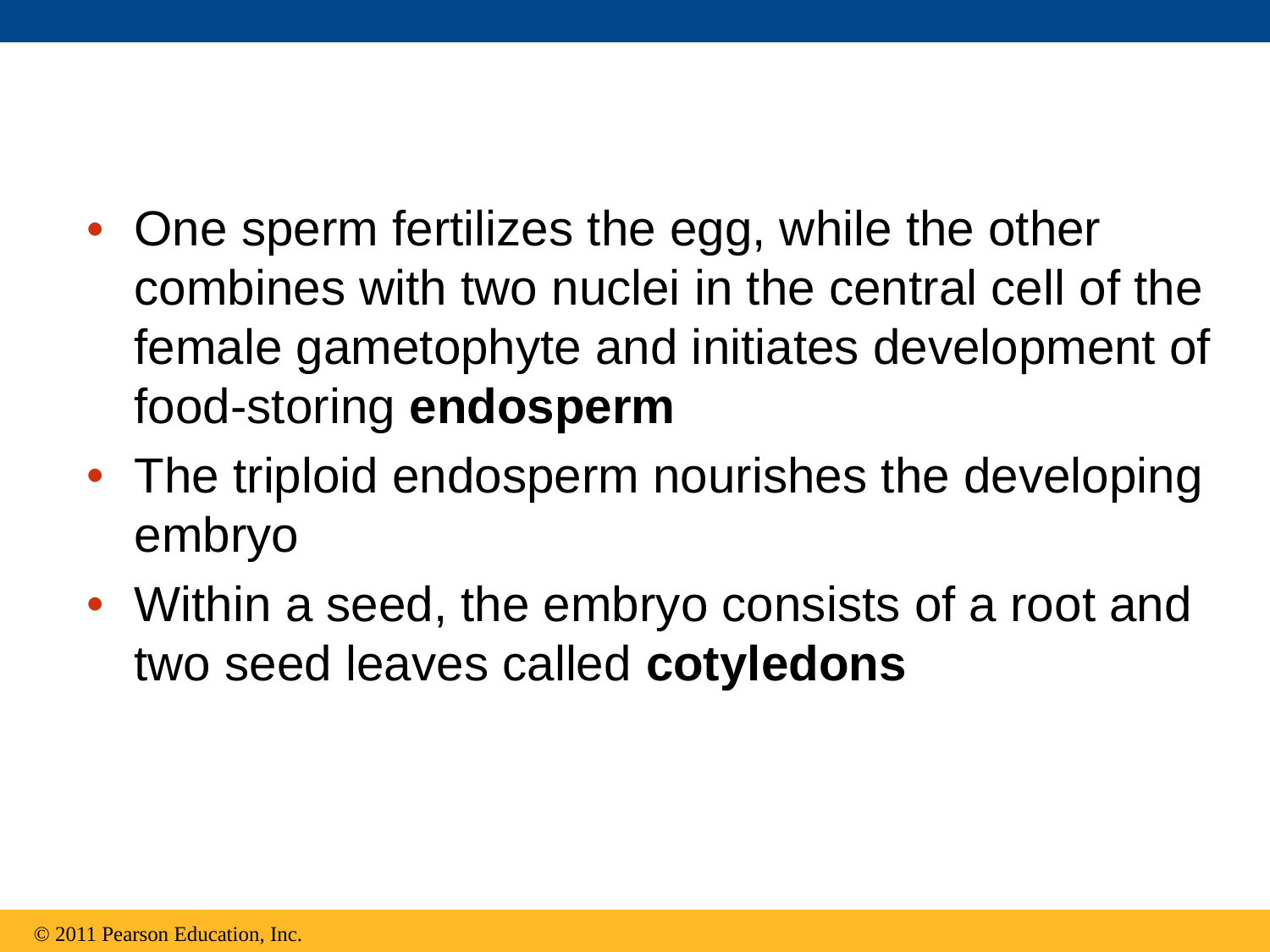

One sperm fertilizes the egg, while the other combines with two nuclei in the central cell of the female gametophyte and initiates development of food-storing endosperm
The triploid endosperm nourishes the developing embryo
Within a seed, the embryo consists of a root and two seed leaves called cotyledons

© 2011 Pearson Education, Inc.